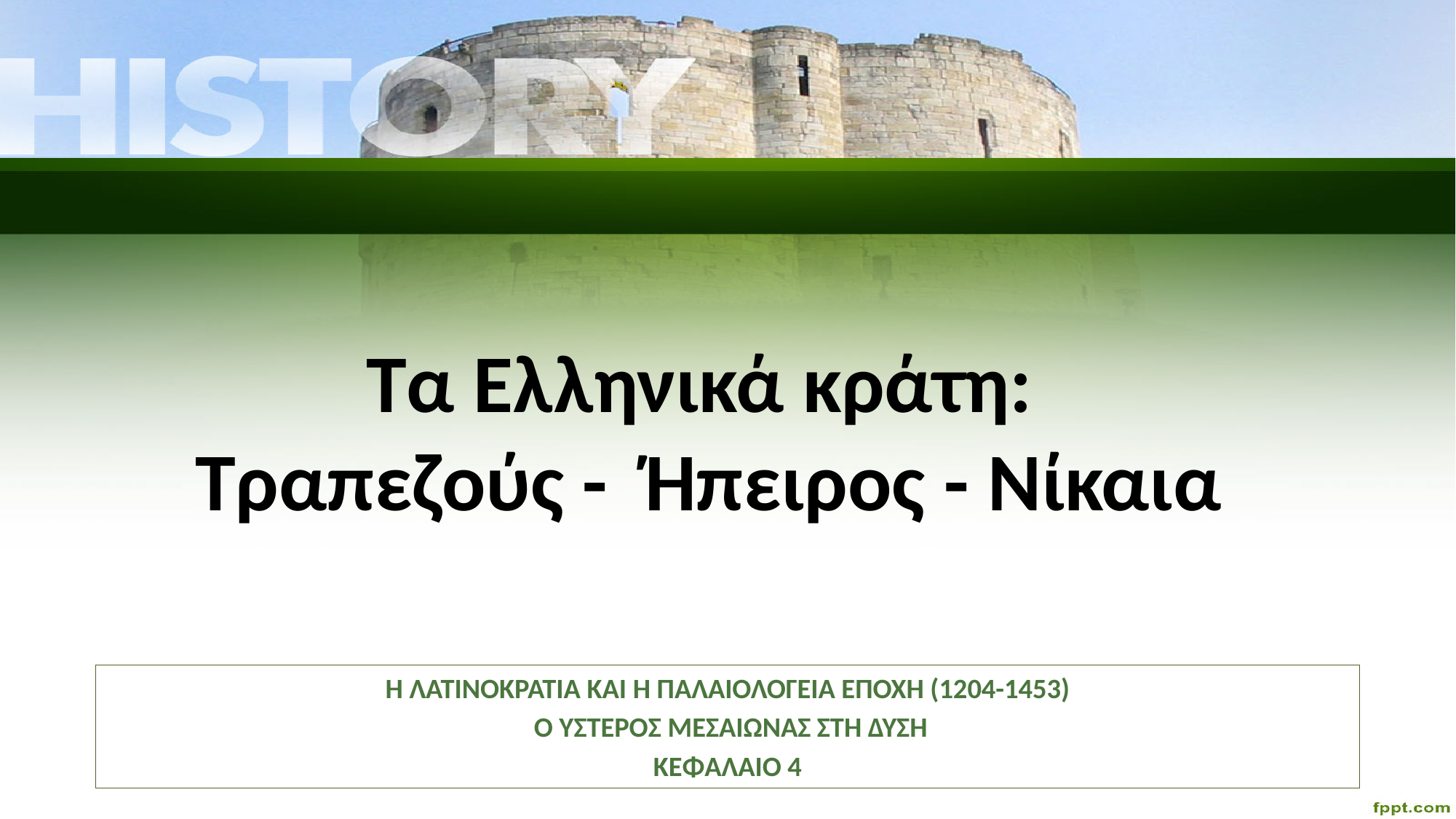

# Τα Ελληνικά κράτη: Τραπεζούς -  Ήπειρος - Νίκαια
Η ΛΑΤΙΝΟΚΡΑΤΙΑ ΚΑΙ Η ΠΑΛΑΙΟΛΟΓΕΙΑ ΕΠΟΧΗ (1204-1453)
 Ο ΥΣΤΕΡΟΣ ΜΕΣΑΙΩΝΑΣ ΣΤΗ ΔΥΣΗ
ΚΕΦΑΛΑΙΟ 4